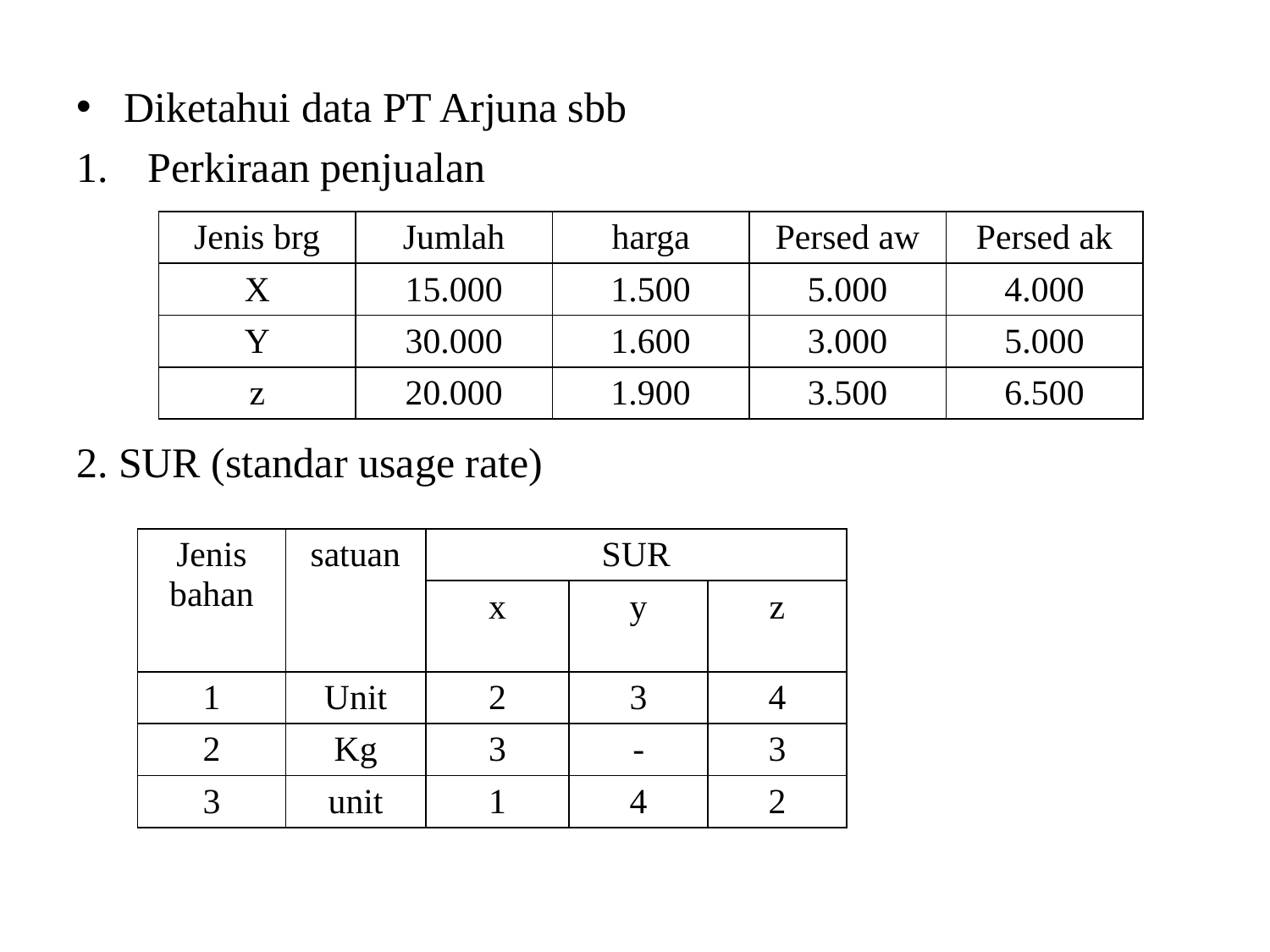

Diketahui data PT Arjuna sbb
Perkiraan penjualan

2. SUR (standar usage rate)

| Jenis brg | Jumlah | harga | Persed aw | Persed ak |
| --- | --- | --- | --- | --- |
| X | 15.000 | 1.500 | 5.000 | 4.000 |
| Y | 30.000 | 1.600 | 3.000 | 5.000 |
| z | 20.000 | 1.900 | 3.500 | 6.500 |
| Jenis bahan | satuan | SUR |  |  |
| --- | --- | --- | --- | --- |
|  |  | x | y | z |
| 1 | Unit | 2 | 3 | 4 |
| 2 | Kg | 3 | - | 3 |
| 3 | unit | 1 | 4 | 2 |